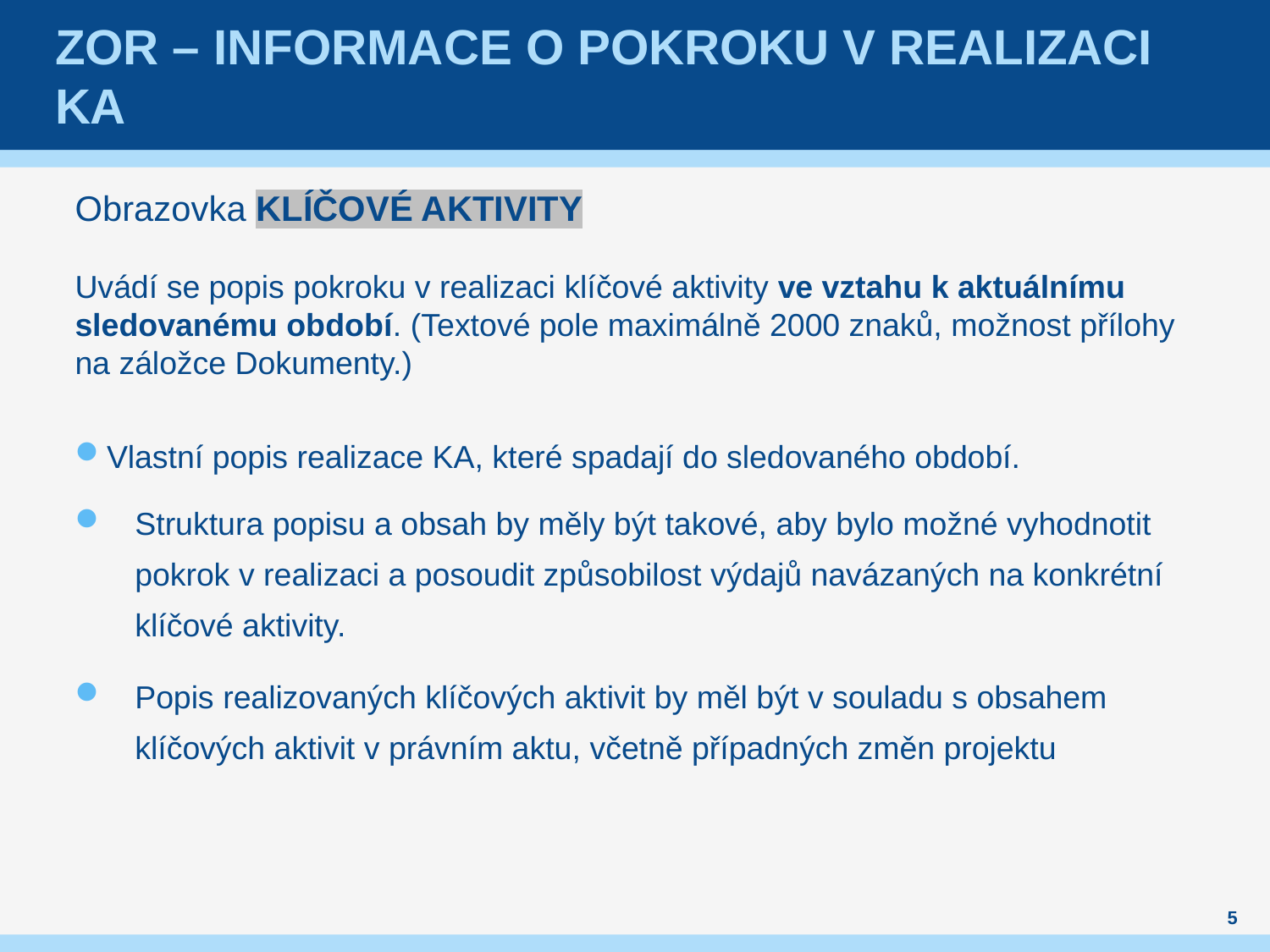

# Zor – Informace o pokroku v realizaci ka
Obrazovka KLÍČOVÉ AKTIVITY

Uvádí se popis pokroku v realizaci klíčové aktivity ve vztahu k aktuálnímu sledovanému období. (Textové pole maximálně 2000 znaků, možnost přílohy na záložce Dokumenty.)

Vlastní popis realizace KA, které spadají do sledovaného období.
Struktura popisu a obsah by měly být takové, aby bylo možné vyhodnotit pokrok v realizaci a posoudit způsobilost výdajů navázaných na konkrétní klíčové aktivity.
Popis realizovaných klíčových aktivit by měl být v souladu s obsahem klíčových aktivit v právním aktu, včetně případných změn projektu
5